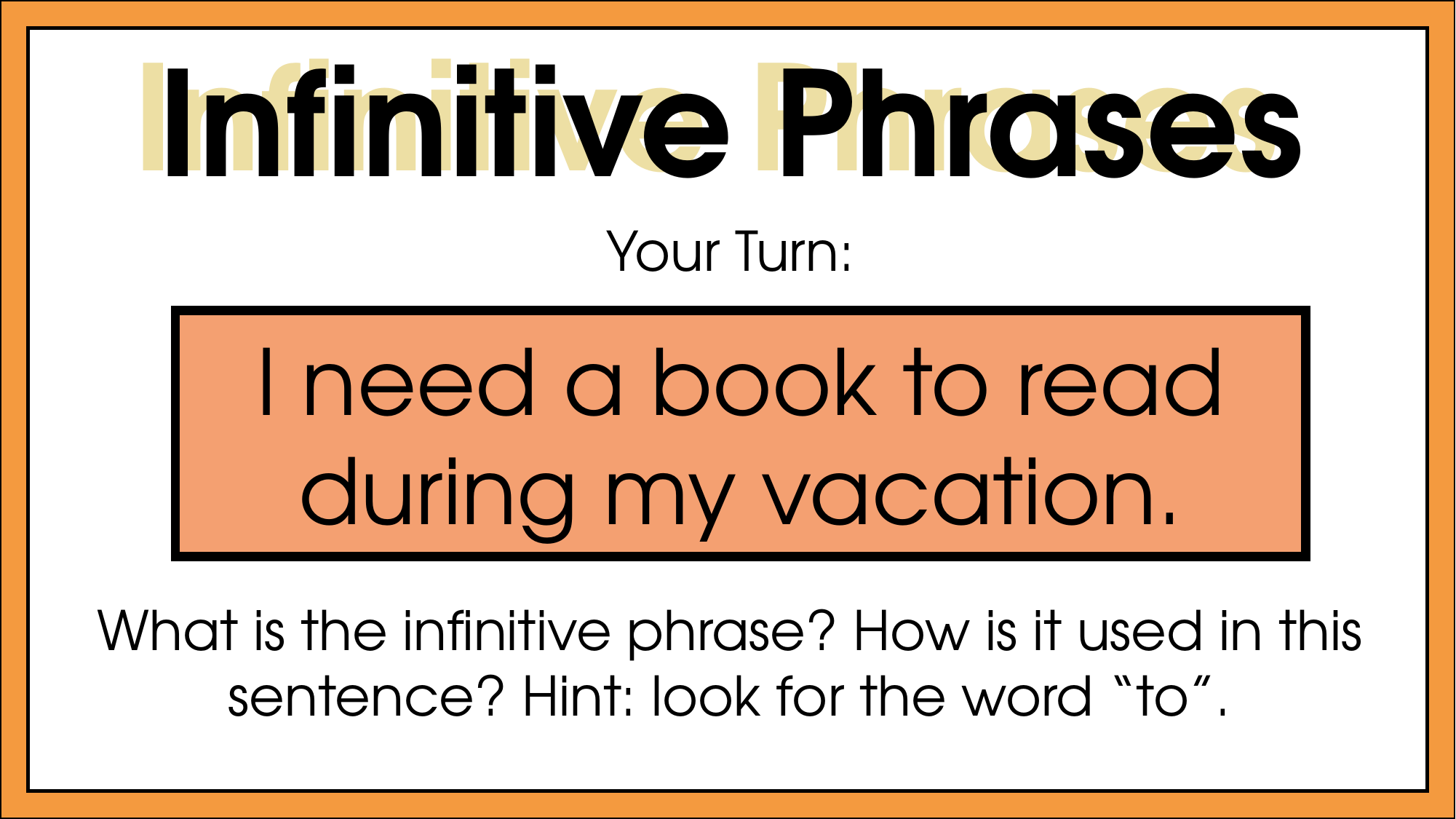

Infinitive Phrases
Infinitive Phrases
Your Turn:

I need a book to read during my vacation.

What is the infinitive phrase? How is it used in this sentence? Hint: look for the word “to”.